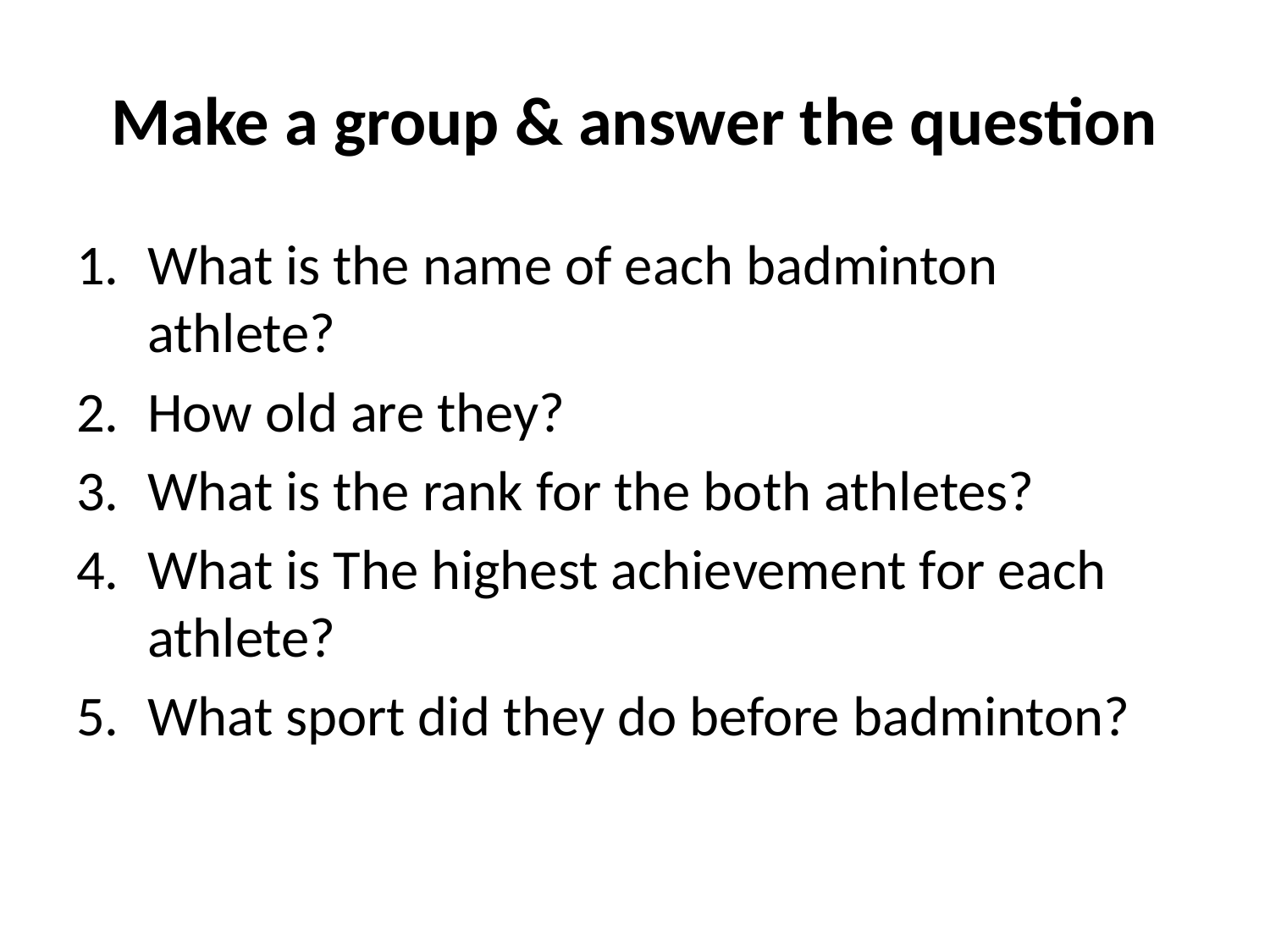

# Make a group & answer the question
What is the name of each badminton athlete?
How old are they?
What is the rank for the both athletes?
What is The highest achievement for each athlete?
What sport did they do before badminton?